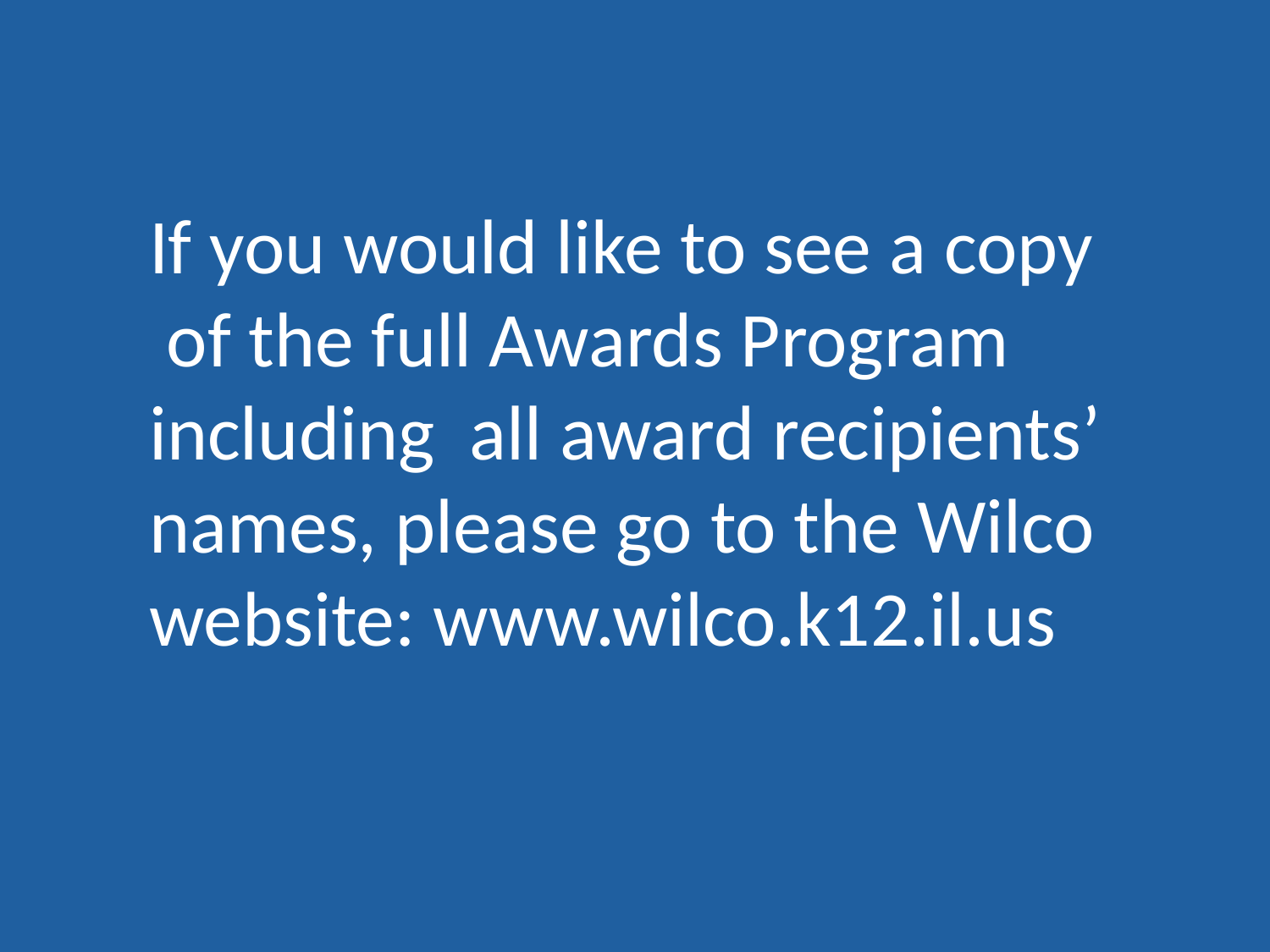

If you would like to see a copy
 of the full Awards Program including  all award recipients’ names, please go to the Wilco
website: www.wilco.k12.il.us